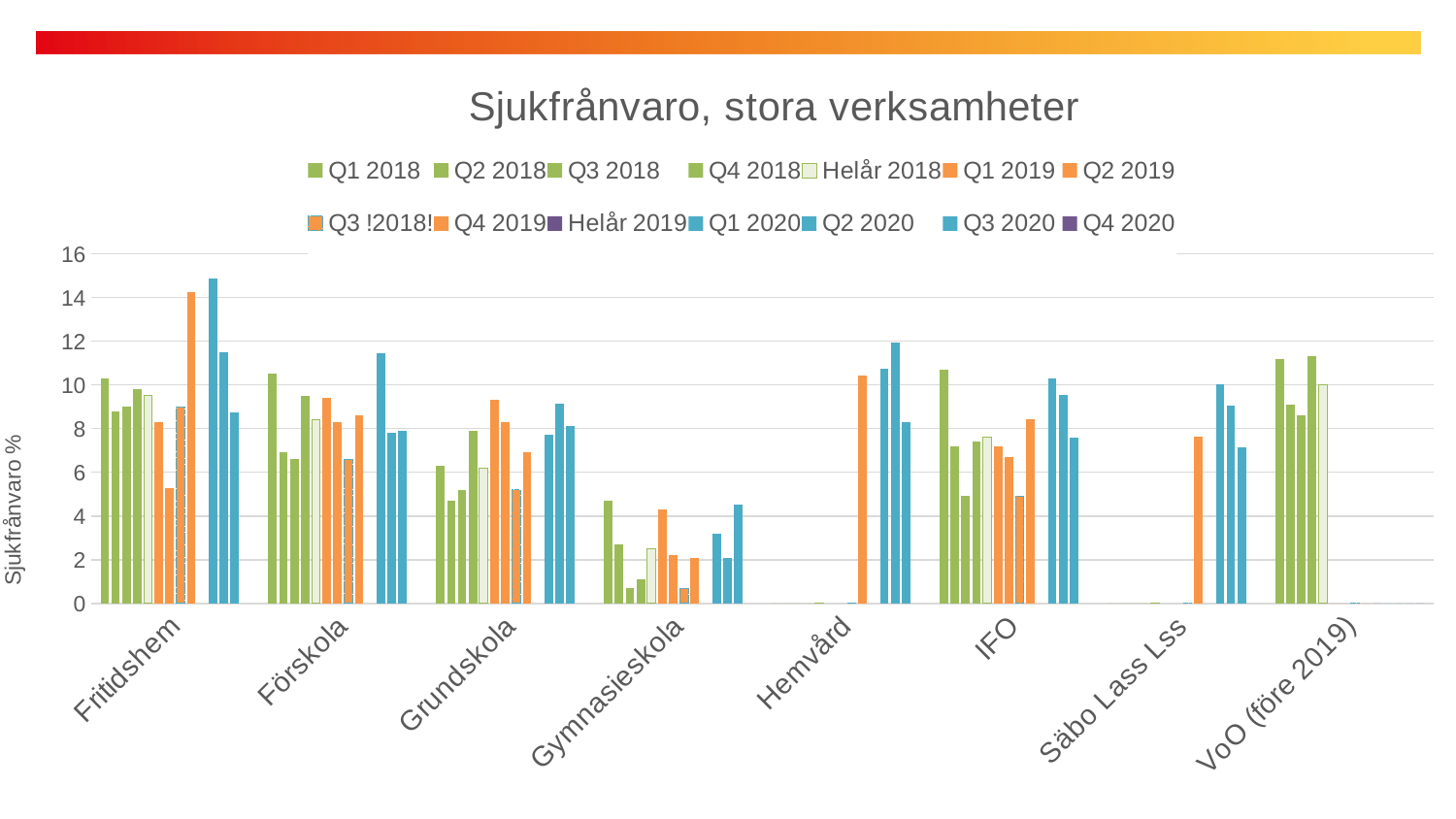

### Chart: Sjukfrånvaro, stora verksamheter

| Category | Q1 2018 | Q2 2018 | Q3 2018 | Q4 2018 | Helår 2018 | Q1 2019 | Q2 2019 | Q3 !2018! | Q4 2019 | Helår 2019 | Q1 2020 | Q2 2020 | Q3 2020  | Q4 2020 |
|---|---|---|---|---|---|---|---|---|---|---|---|---|---|---|
| Fritidshem | 10.3 | 8.8 | 9.0 | 9.8 | 9.5 | 8.3 | 5.3 | 9.0 | 14.25 | None | 14.84 | 11.5 | 8.74 | None |
| Förskola | 10.5 | 6.9 | 6.6 | 9.5 | 8.4 | 9.4 | 8.3 | 6.6 | 8.63 | None | 11.44 | 7.79 | 7.89 | None |
| Grundskola | 6.3 | 4.7 | 5.2 | 7.9 | 6.2 | 9.3 | 8.3 | 5.2 | 6.9 | None | 7.73 | 9.15 | 8.12 | None |
| Gymnasieskola | 4.7 | 2.7 | 0.7 | 1.1 | 2.5 | 4.3 | 2.2 | 0.7 | 2.08 | None | 3.2 | 2.08 | 4.51 | None |
| Hemvård | 0.0 | 0.0 | 0.0 | 0.0 | 0.0 | None | None | 0.0 | 10.42 | None | 10.72 | 11.94 | 8.28 | None |
| IFO | 10.7 | 7.2 | 4.9 | 7.4 | 7.6 | 7.2 | 6.7 | 4.9 | 8.44 | None | 10.31 | 9.52 | 7.58 | None |
| Säbo Lass Lss | 0.0 | 0.0 | 0.0 | 0.0 | 0.0 | None | None | 0.0 | 7.63 | None | 10.02 | 9.04 | 7.13 | None |
| VoO (före 2019) | 11.2 | 9.1 | 8.6 | 11.3 | 10.0 | 0.0 | 0.0 | 0.0 | 0.0 | 0.0 | 0.0 | 0.0 | 0.0 | 0.0 |